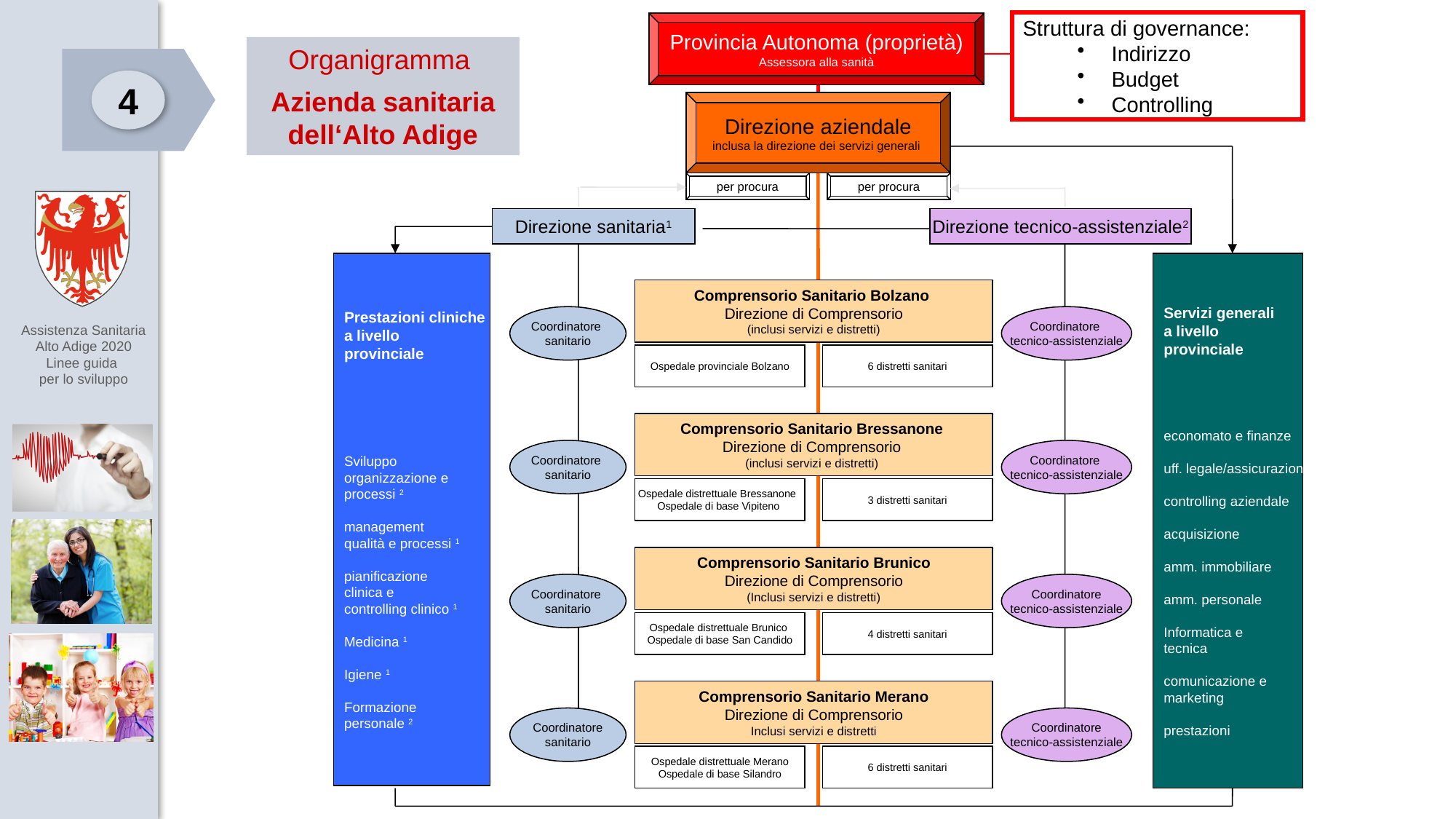

Struttura di governance:
Indirizzo
Budget
Controlling
Provincia Autonoma (proprietà)
Assessora alla sanità

Direzione aziendale
inclusa la direzione dei servizi generali

per procura

per procura

Direzione sanitaria1
Direzione tecnico-assistenziale2

Prestazioni cliniche
a livello
provinciale

Sviluppo
organizzazione e
processi 2

management
qualità e processi 1

pianificazione
clinica e
controlling clinico 1

Medicina 1

Igiene 1

Formazione
personale 2
Servizi generali
a livello
provinciale

economato e finanze

uff. legale/assicurazioni

controlling aziendale

acquisizione

amm. immobiliare

amm. personale

Informatica e
tecnica

comunicazione e
marketing

prestazioni
Comprensorio Sanitario Bolzano
Direzione di Comprensorio
(inclusi servizi e distretti)
Coordinatore
sanitario
Coordinatore
tecnico-assistenziale
Ospedale provinciale Bolzano
6 distretti sanitari
Comprensorio Sanitario Bressanone
Direzione di Comprensorio
(inclusi servizi e distretti)
Coordinatore
sanitario
Coordinatore
tecnico-assistenziale
Ospedale distrettuale Bressanone
Ospedale di base Vipiteno
3 distretti sanitari
Comprensorio Sanitario Brunico
Direzione di Comprensorio
(Inclusi servizi e distretti)
Coordinatore
sanitario
Coordinatore
tecnico-assistenziale
Ospedale distrettuale Brunico
Ospedale di base San Candido
4 distretti sanitari
Comprensorio Sanitario Merano
Direzione di Comprensorio
Inclusi servizi e distretti
Coordinatore
sanitario
Coordinatore
tecnico-assistenziale
Ospedale distrettuale Merano
Ospedale di base Silandro
6 distretti sanitari

Organigramma
Azienda sanitaria
dell‘Alto Adige

4